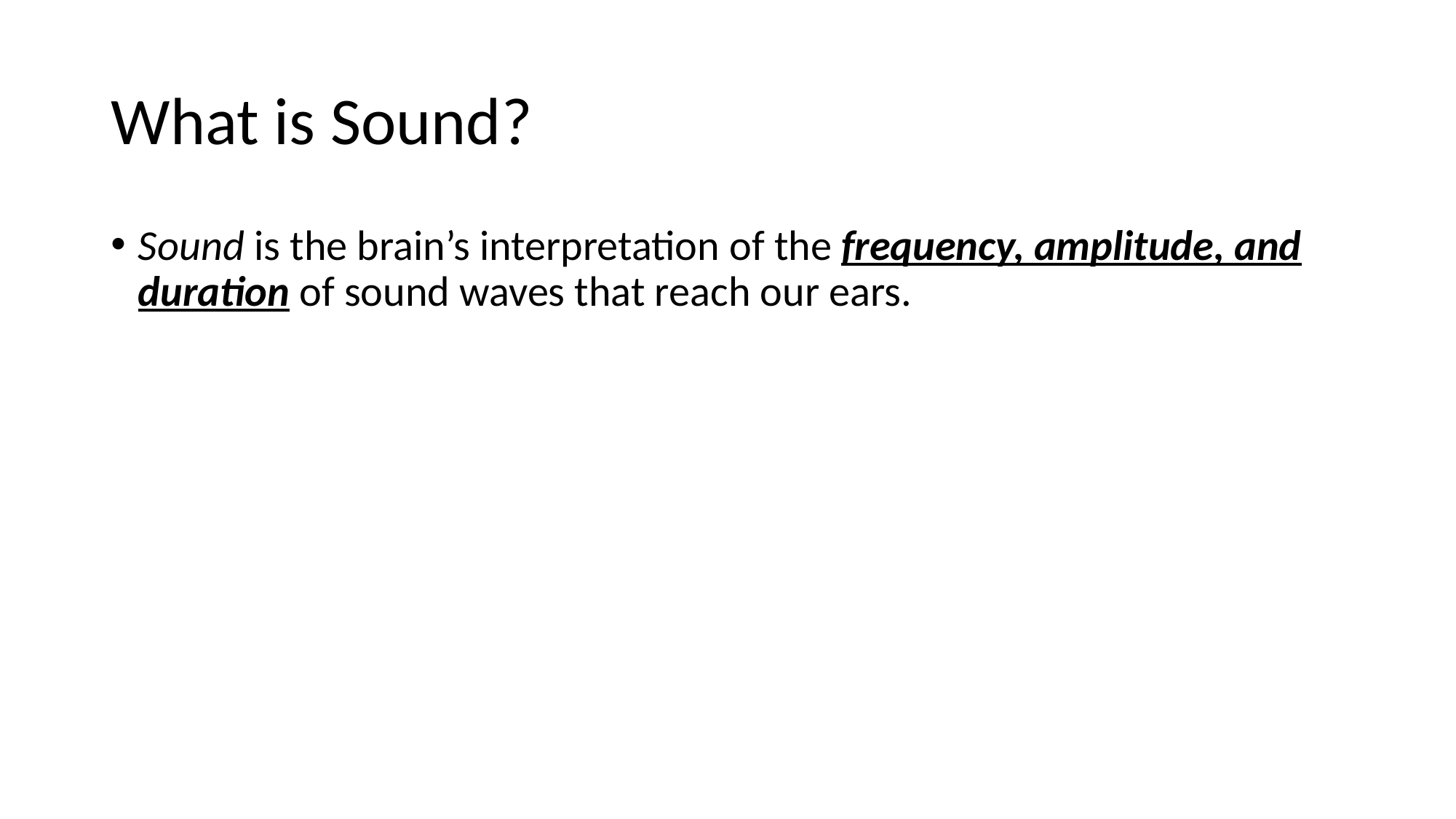

# What is Sound?
Sound is the brain’s interpretation of the frequency, amplitude, and duration of sound waves that reach our ears.